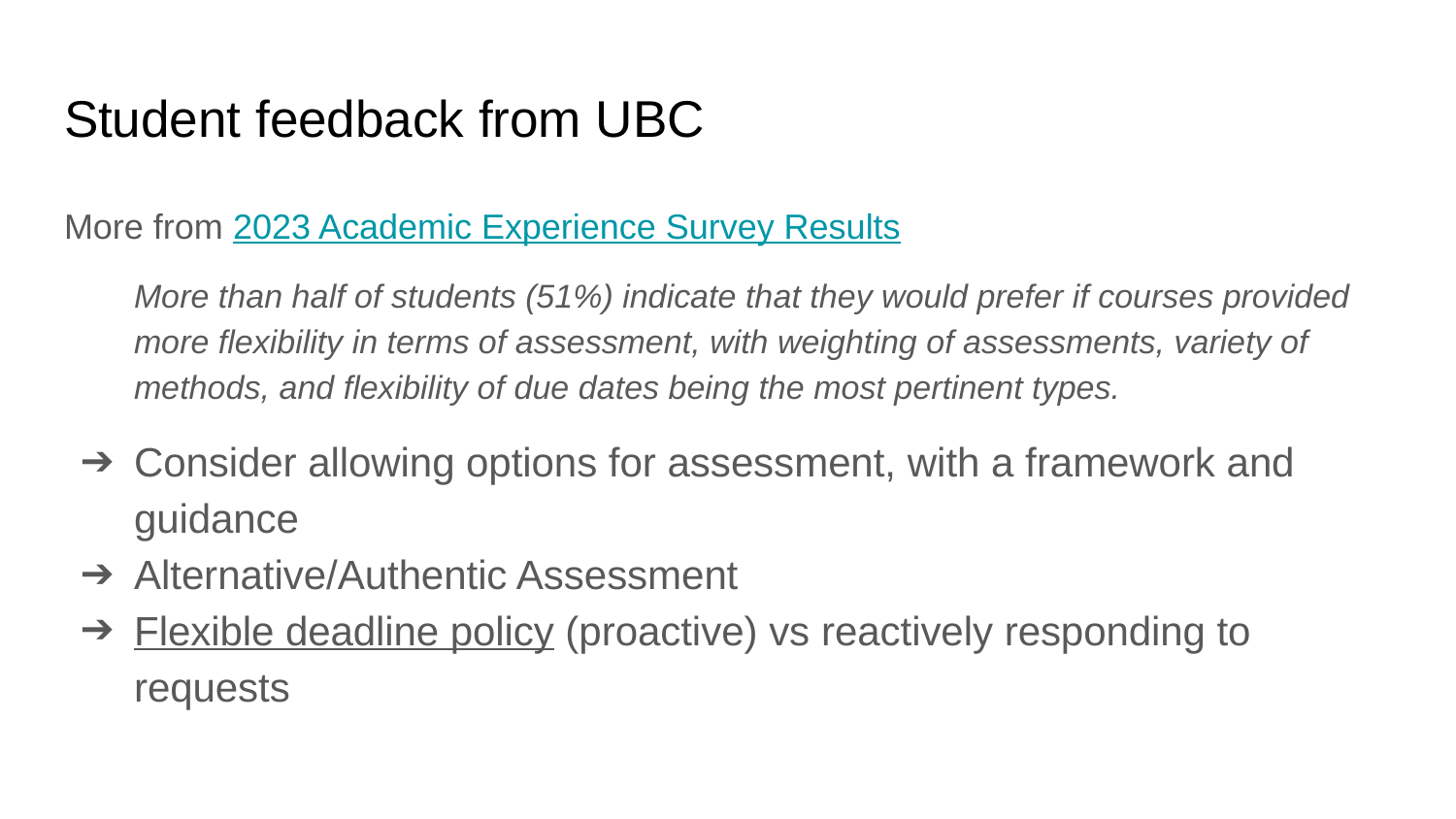

# Student feedback from UBC
More from 2023 Academic Experience Survey Results
More than half of students (51%) indicate that they would prefer if courses provided more flexibility in terms of assessment, with weighting of assessments, variety of methods, and flexibility of due dates being the most pertinent types.
Consider allowing options for assessment, with a framework and guidance
Alternative/Authentic Assessment
Flexible deadline policy (proactive) vs reactively responding to requests